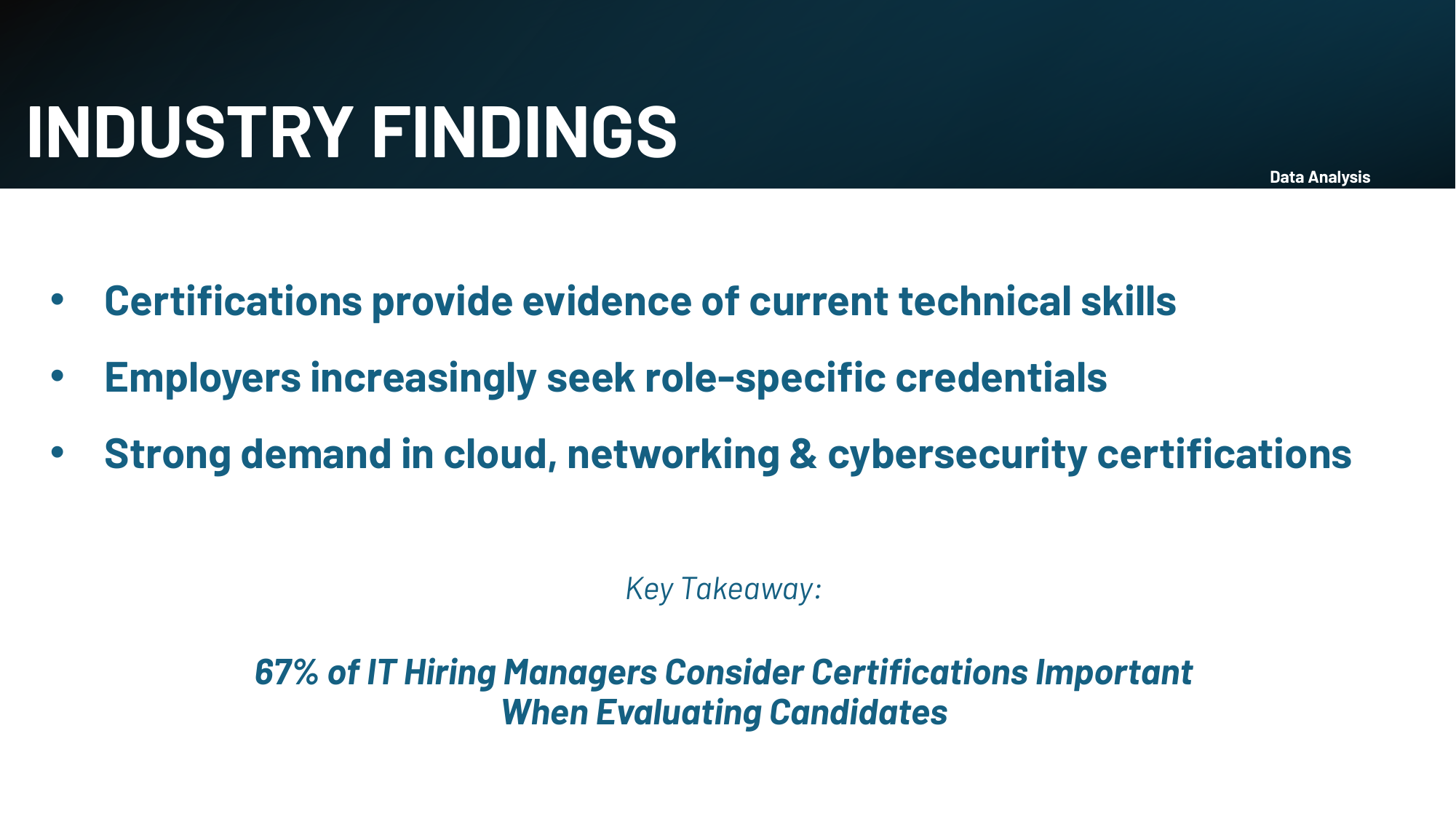

INDUSTRY FINDINGS
# Data Analysis

Certifications provide evidence of current technical skills
Employers increasingly seek role-specific credentials
Strong demand in cloud, networking & cybersecurity certifications
Key Takeaway:
67% of IT Hiring Managers Consider Certifications Important
When Evaluating Candidates